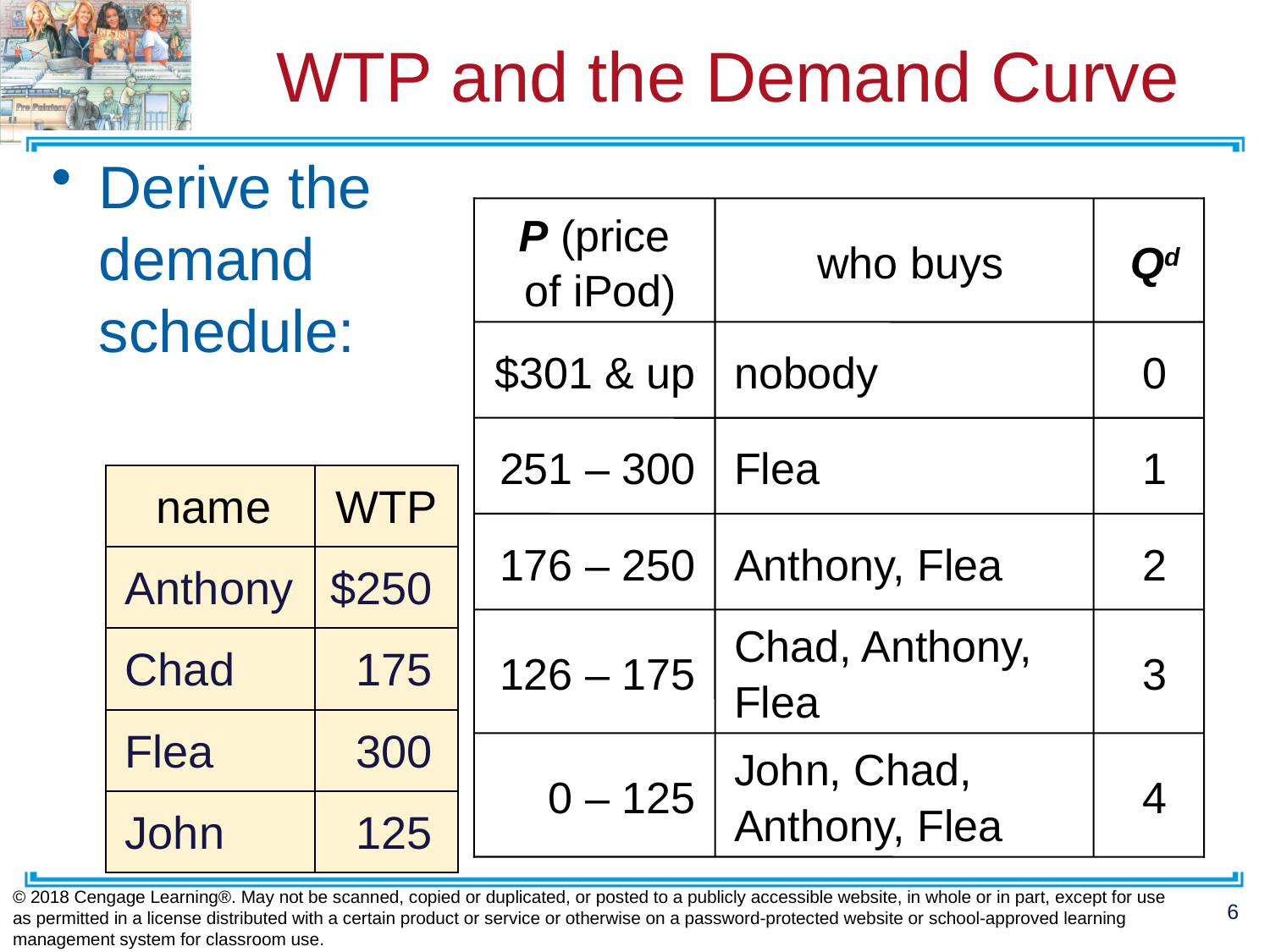

# WTP and the Demand Curve
Derive the demand schedule:
P (price
of iPod)

who buys

Qd

$301 & up

nobody
0
251 – 300

Flea
1
| name | WTP |
| --- | --- |
| Anthony | $250 |
| Chad | 175 |
| Flea | 300 |
| John | 125 |
176 – 250

Anthony, Flea
2
126 – 175

Chad, Anthony,
Flea
3
   0 – 125

John, Chad,
Anthony, Flea
4

© 2018 Cengage Learning®. May not be scanned, copied or duplicated, or posted to a publicly accessible website, in whole or in part, except for use as permitted in a license distributed with a certain product or service or otherwise on a password-protected website or school-approved learning management system for classroom use.
6